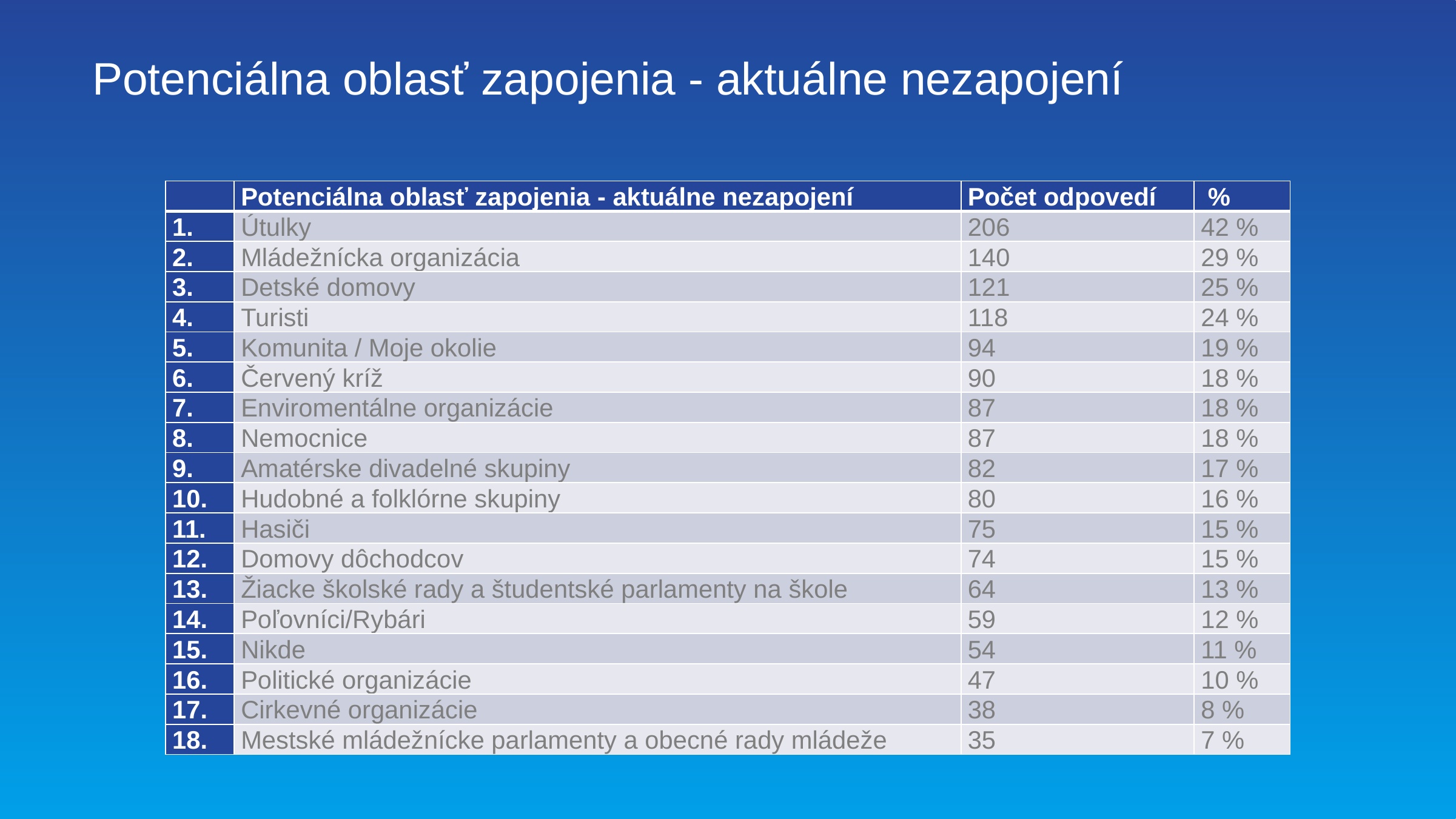

# Potenciálna oblasť zapojenia - aktuálne nezapojení

|  | Potenciálna oblasť zapojenia - aktuálne nezapojení | Počet odpovedí | % |
| --- | --- | --- | --- |
| 1. | Útulky | 206 | 42 % |
| 2. | Mládežnícka organizácia | 140 | 29 % |
| 3. | Detské domovy | 121 | 25 % |
| 4. | Turisti | 118 | 24 % |
| 5. | Komunita / Moje okolie | 94 | 19 % |
| 6. | Červený kríž | 90 | 18 % |
| 7. | Enviromentálne organizácie | 87 | 18 % |
| 8. | Nemocnice | 87 | 18 % |
| 9. | Amatérske divadelné skupiny | 82 | 17 % |
| 10. | Hudobné a folklórne skupiny | 80 | 16 % |
| 11. | Hasiči | 75 | 15 % |
| 12. | Domovy dôchodcov | 74 | 15 % |
| 13. | Žiacke školské rady a študentské parlamenty na škole | 64 | 13 % |
| 14. | Poľovníci/Rybári | 59 | 12 % |
| 15. | Nikde | 54 | 11 % |
| 16. | Politické organizácie | 47 | 10 % |
| 17. | Cirkevné organizácie | 38 | 8 % |
| 18. | Mestské mládežnícke parlamenty a obecné rady mládeže | 35 | 7 % |